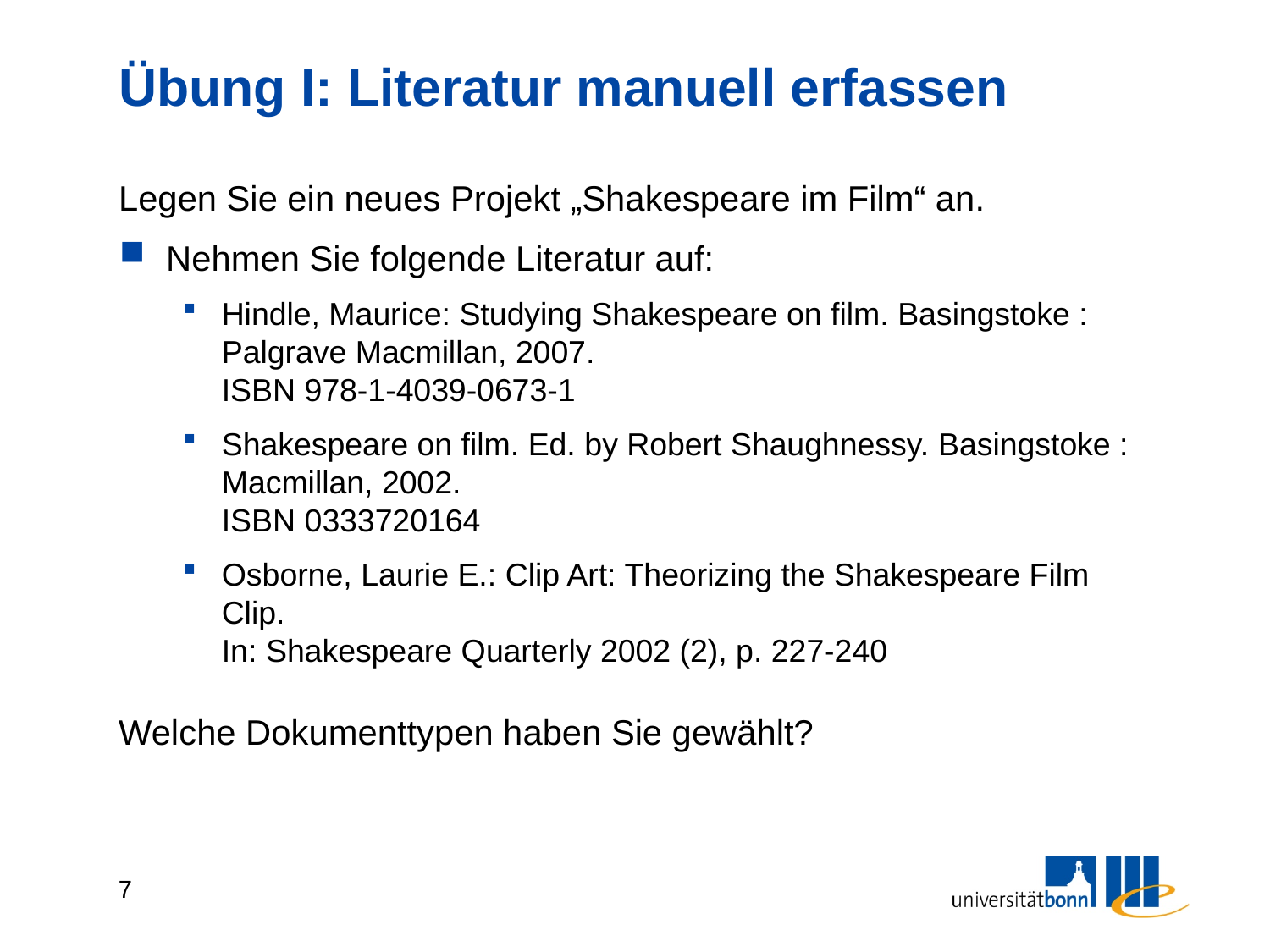

# Übung I: Literatur manuell erfassen
Legen Sie ein neues Projekt „Shakespeare im Film“ an.
Nehmen Sie folgende Literatur auf:
Hindle, Maurice: Studying Shakespeare on film. Basingstoke : Palgrave Macmillan, 2007.
ISBN 978-1-4039-0673-1
Shakespeare on film. Ed. by Robert Shaughnessy. Basingstoke : Macmillan, 2002.
ISBN 0333720164
Osborne, Laurie E.: Clip Art: Theorizing the Shakespeare Film Clip.
In: Shakespeare Quarterly 2002 (2), p. 227-240

Welche Dokumenttypen haben Sie gewählt?